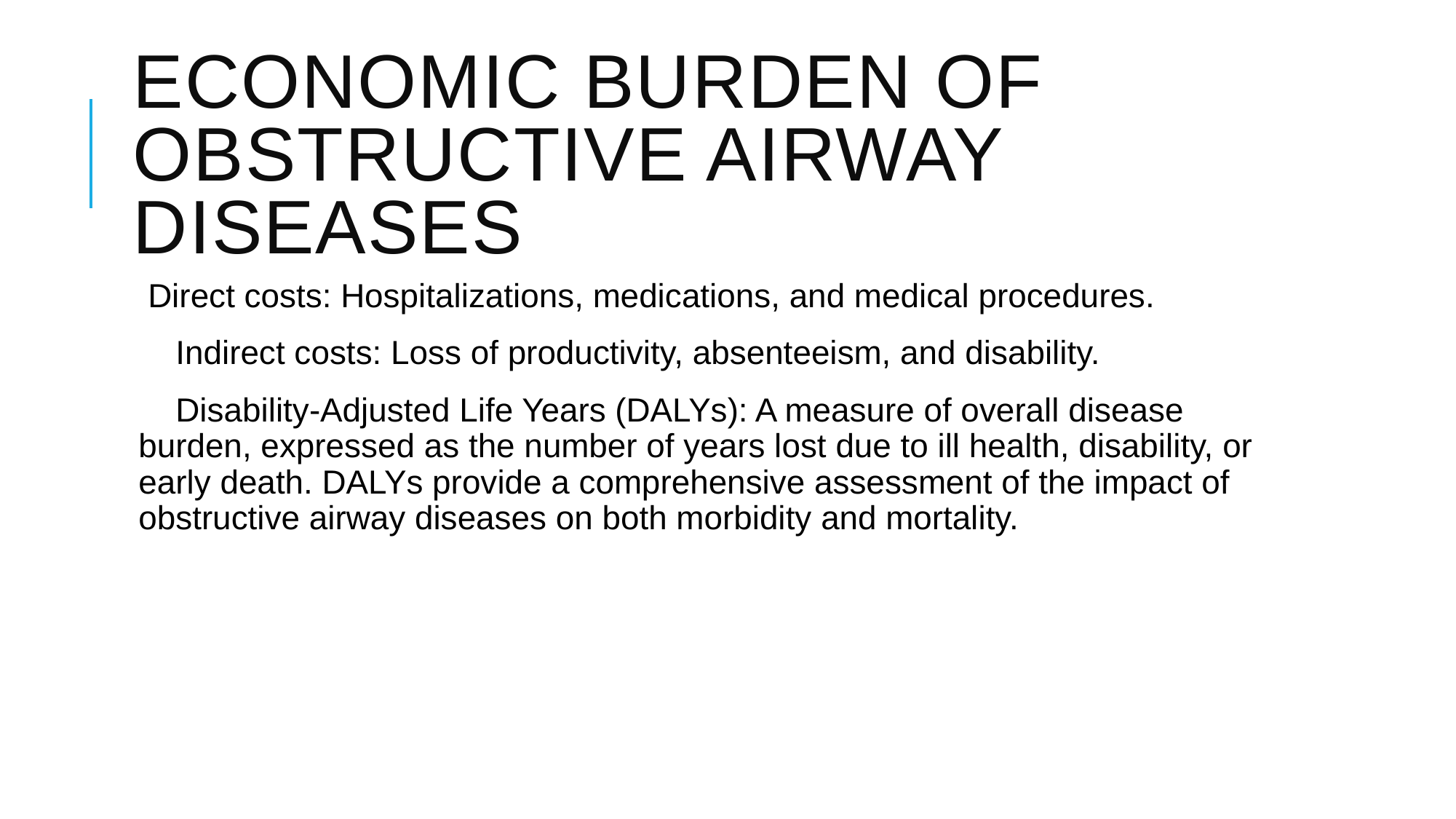

# Economic Burden of Obstructive Airway Diseases
 Direct costs: Hospitalizations, medications, and medical procedures.
    Indirect costs: Loss of productivity, absenteeism, and disability.
    Disability-Adjusted Life Years (DALYs): A measure of overall disease burden, expressed as the number of years lost due to ill health, disability, or early death. DALYs provide a comprehensive assessment of the impact of obstructive airway diseases on both morbidity and mortality.